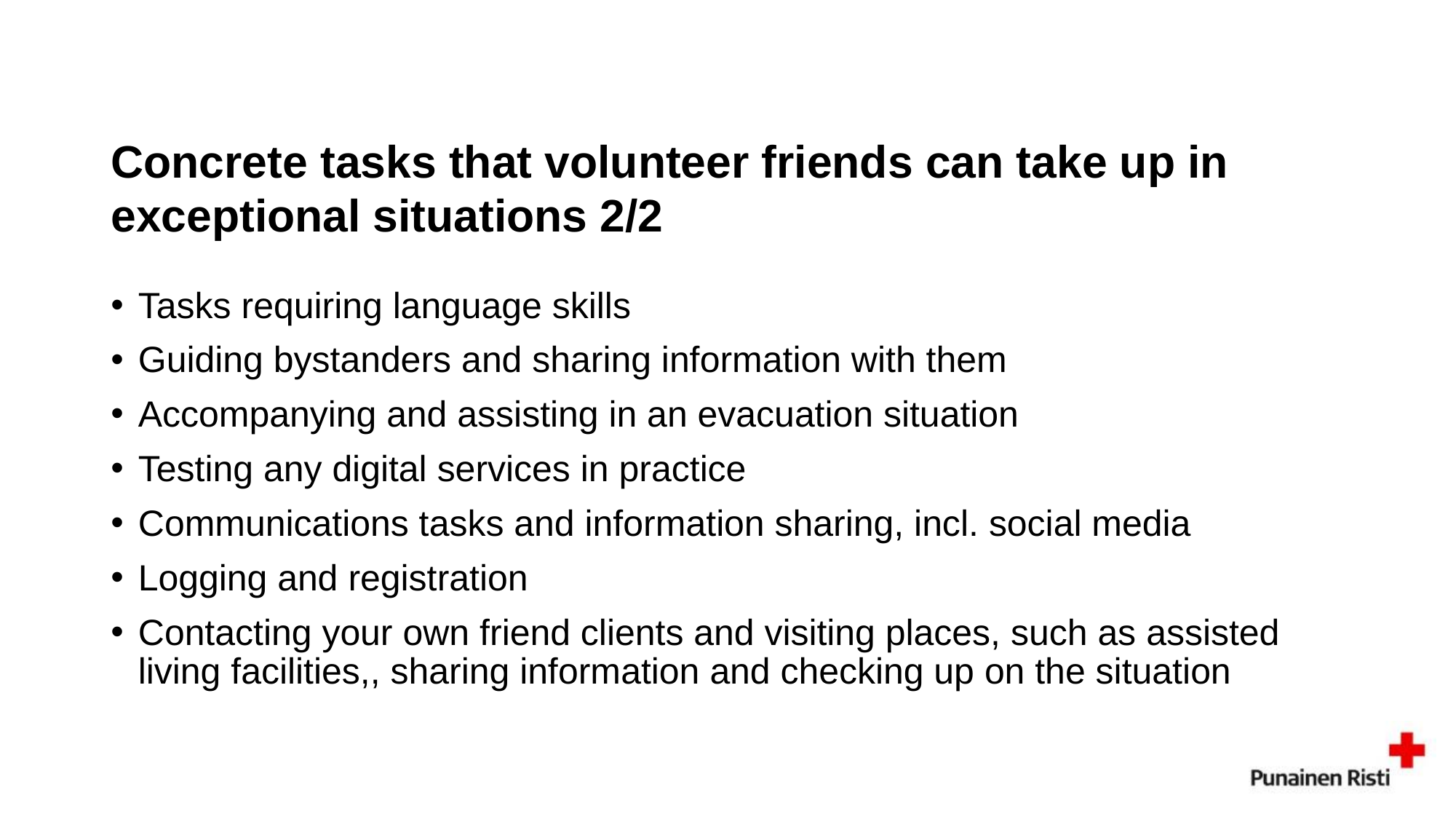

# Concrete tasks that volunteer friends can take up in exceptional situations 2/2
Tasks requiring language skills
Guiding bystanders and sharing information with them
Accompanying and assisting in an evacuation situation
Testing any digital services in practice
Communications tasks and information sharing, incl. social media
Logging and registration
Contacting your own friend clients and visiting places, such as assisted living facilities,, sharing information and checking up on the situation